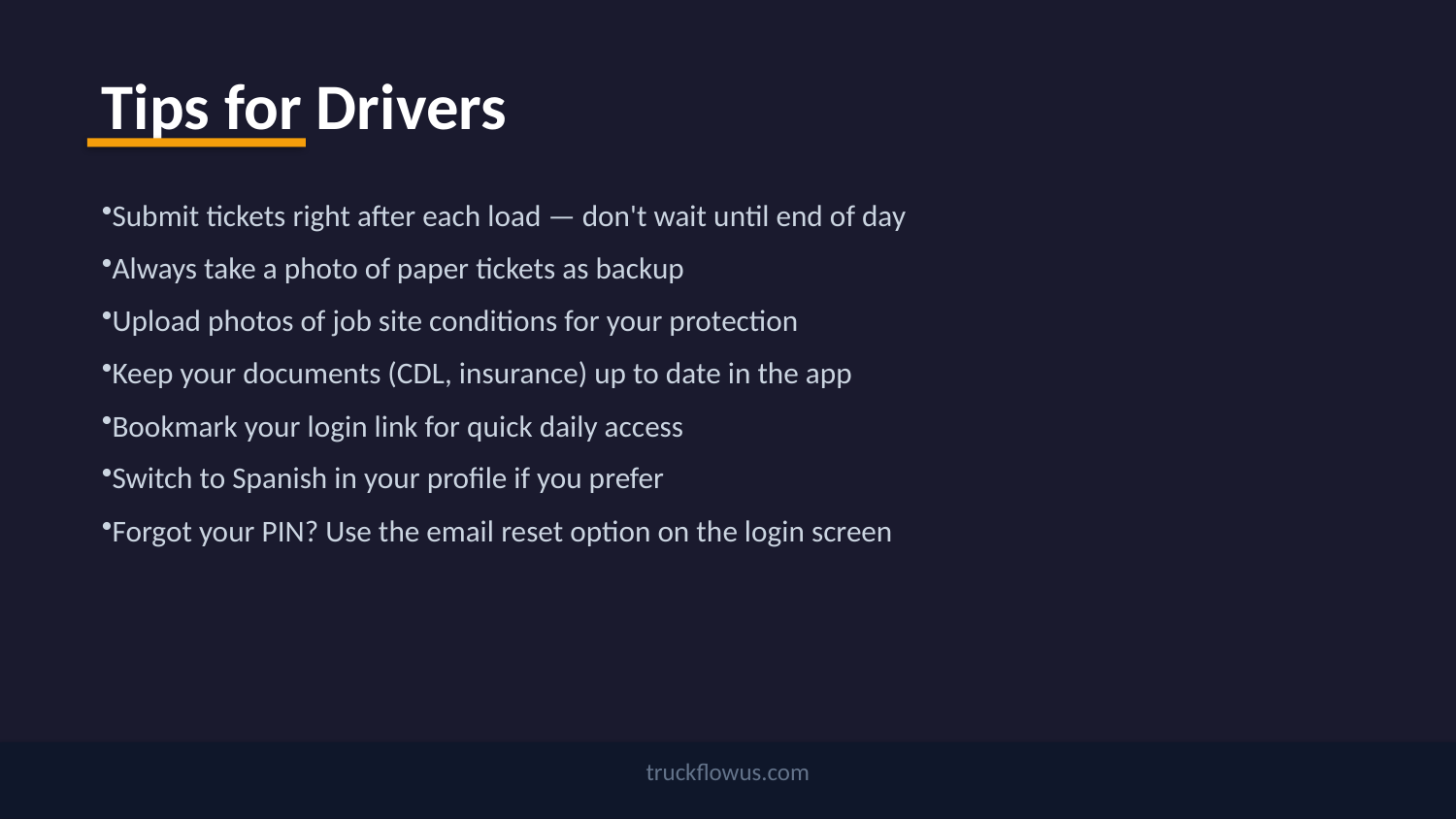

Tips for Drivers

Submit tickets right after each load — don't wait until end of day
Always take a photo of paper tickets as backup
Upload photos of job site conditions for your protection
Keep your documents (CDL, insurance) up to date in the app
Bookmark your login link for quick daily access
Switch to Spanish in your profile if you prefer
Forgot your PIN? Use the email reset option on the login screen

truckflowus.com